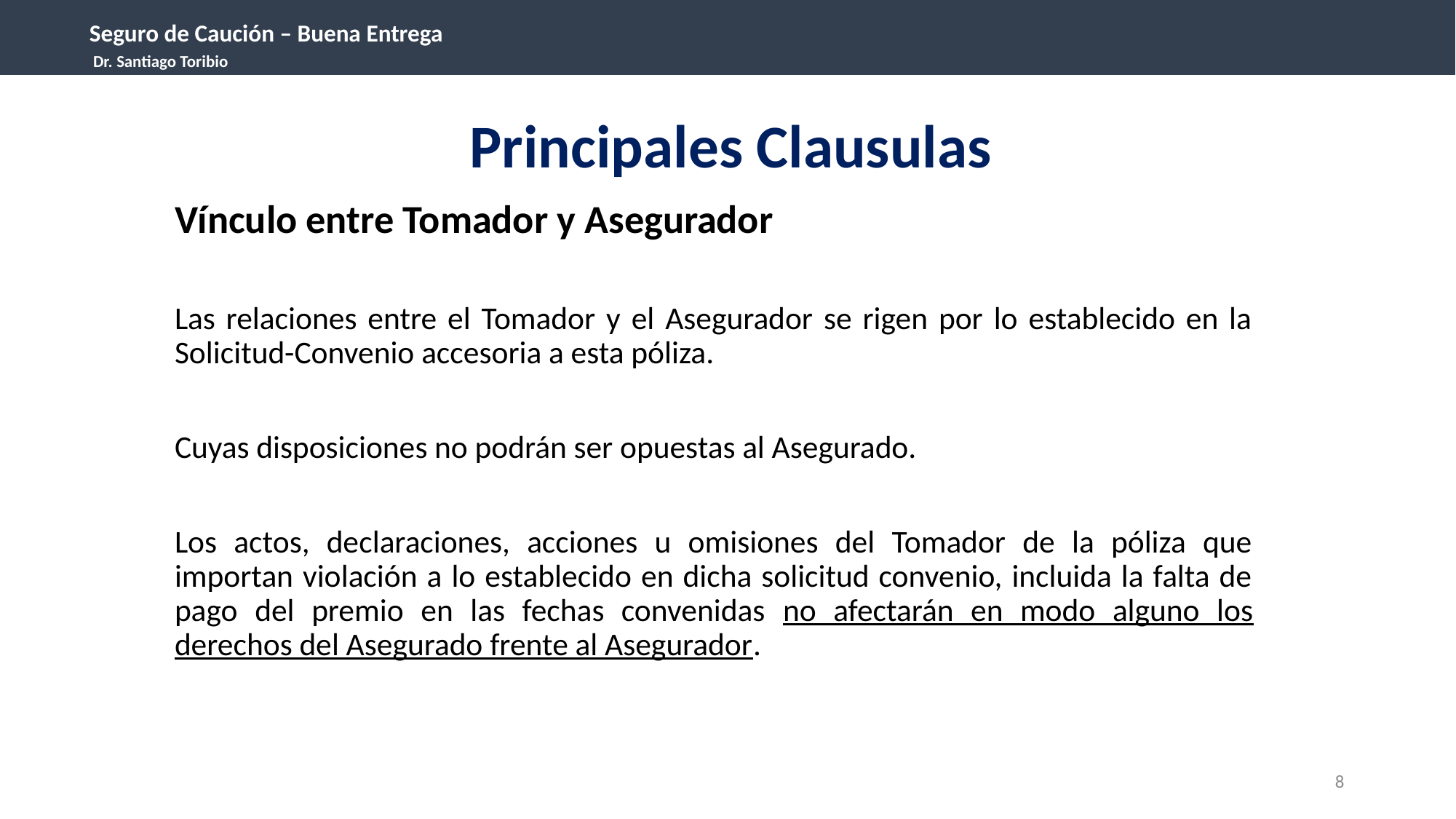

Seguro de Caución – Buena Entrega
 Dr. Santiago Toribio
Principales Clausulas
Vínculo entre Tomador y Asegurador

Las relaciones entre el Tomador y el Asegurador se rigen por lo establecido en la Solicitud-Convenio accesoria a esta póliza.

Cuyas disposiciones no podrán ser opuestas al Asegurado.

Los actos, declaraciones, acciones u omisiones del Tomador de la póliza que importan violación a lo establecido en dicha solicitud convenio, incluida la falta de pago del premio en las fechas convenidas no afectarán en modo alguno los derechos del Asegurado frente al Asegurador.

8